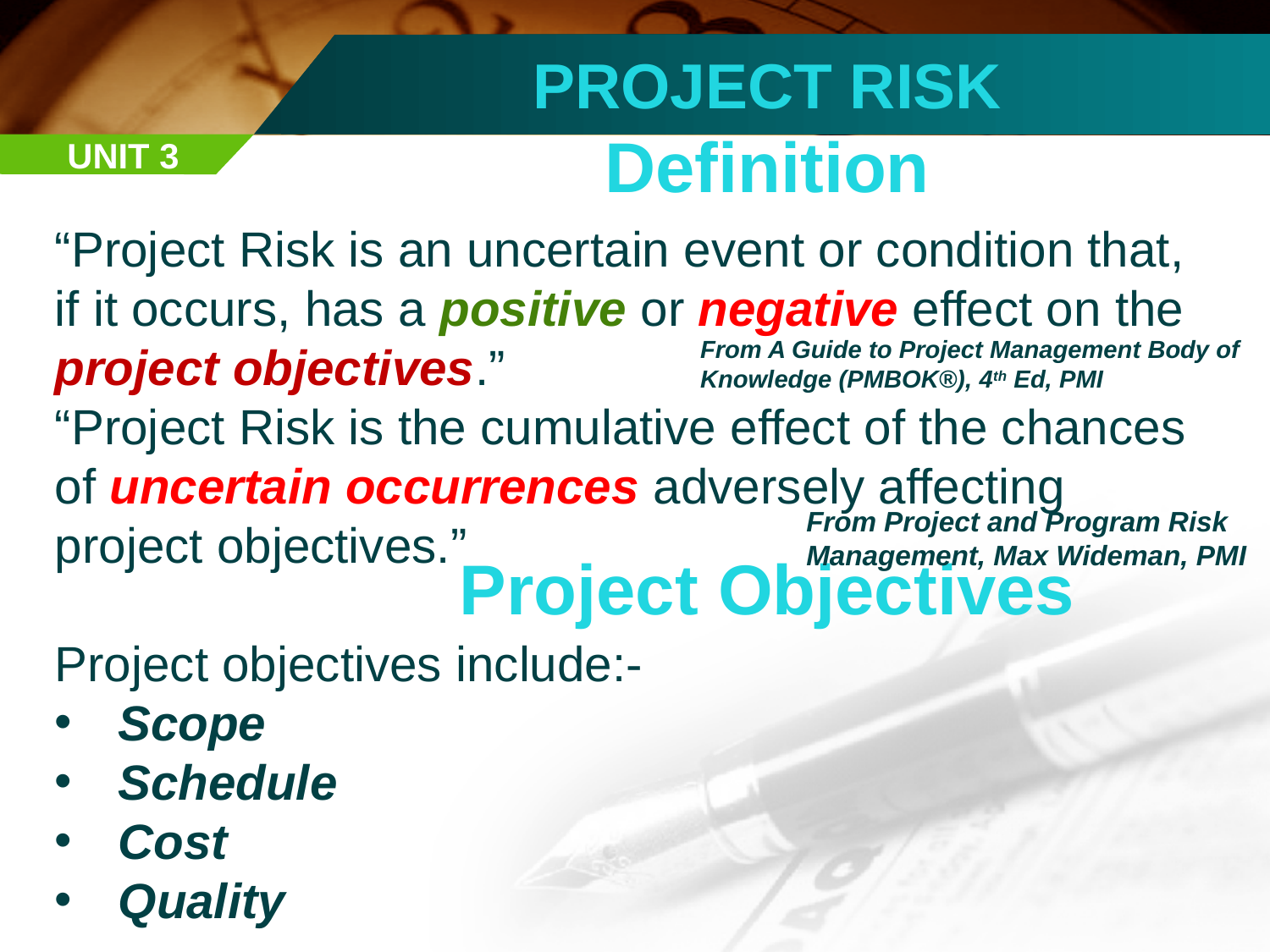

PROJECT RISK
Definition

Project Objectives
UNIT 3
“Project Risk is an uncertain event or condition that, if it occurs, has a positive or negative effect on the project objectives.”
“Project Risk is the cumulative effect of the chances of uncertain occurrences adversely affecting project objectives.”

Project objectives include:-
Scope
Schedule
Cost
Quality
From A Guide to Project Management Body of Knowledge (PMBOK®), 4th Ed, PMI
From Project and Program Risk Management, Max Wideman, PMI